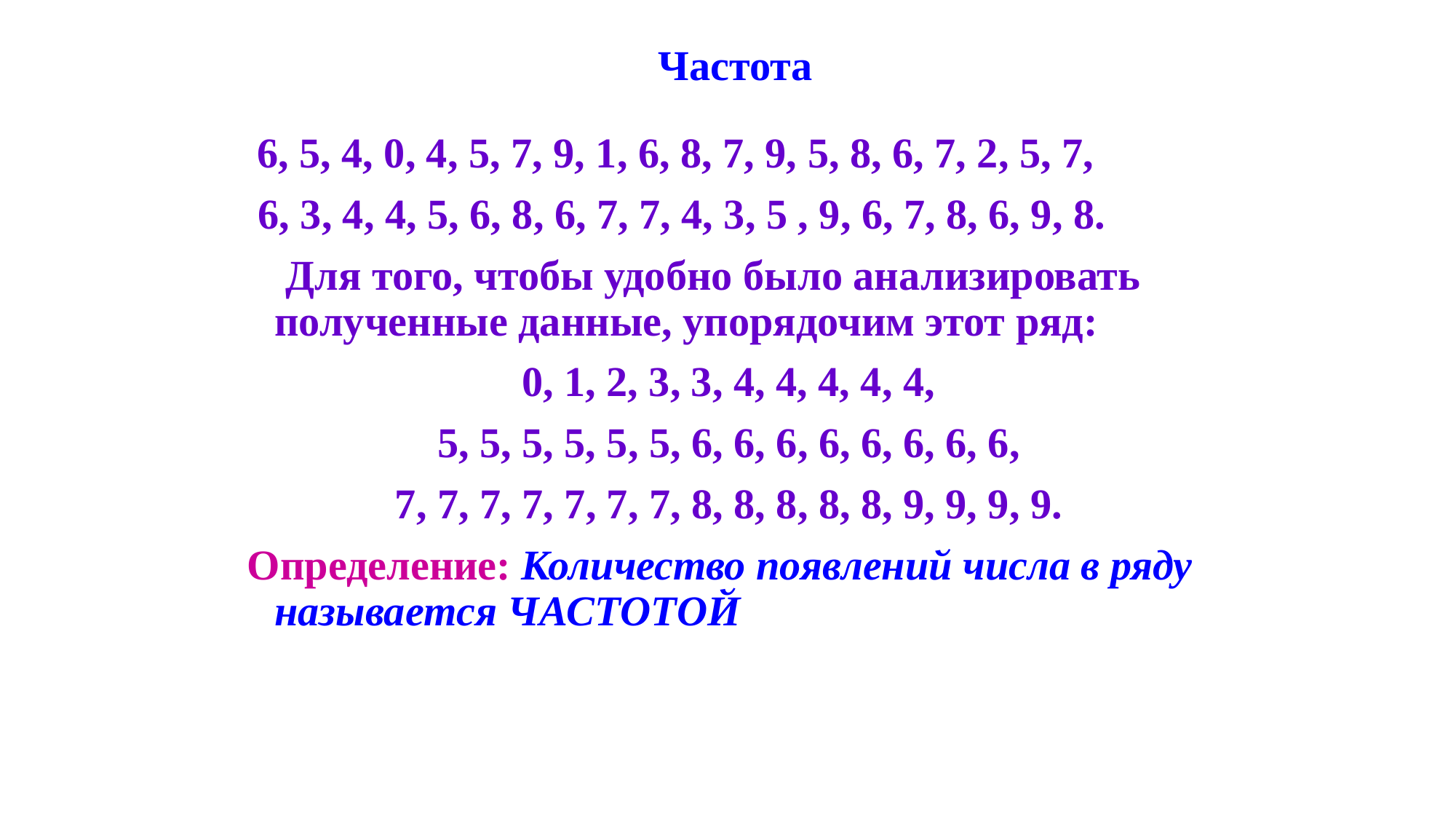

# Частота
 6, 5, 4, 0, 4, 5, 7, 9, 1, 6, 8, 7, 9, 5, 8, 6, 7, 2, 5, 7,
 6, 3, 4, 4, 5, 6, 8, 6, 7, 7, 4, 3, 5 , 9, 6, 7, 8, 6, 9, 8.
    Для того, чтобы удобно было анализировать полученные данные, упорядочим этот ряд:
                          0, 1, 2, 3, 3, 4, 4, 4, 4, 4,
                  5, 5, 5, 5, 5, 5, 6, 6, 6, 6, 6, 6, 6, 6,
              7, 7, 7, 7, 7, 7, 7, 8, 8, 8, 8, 8, 9, 9, 9, 9.
Определение: Количество появлений числа в ряду называется ЧАСТОТОЙ